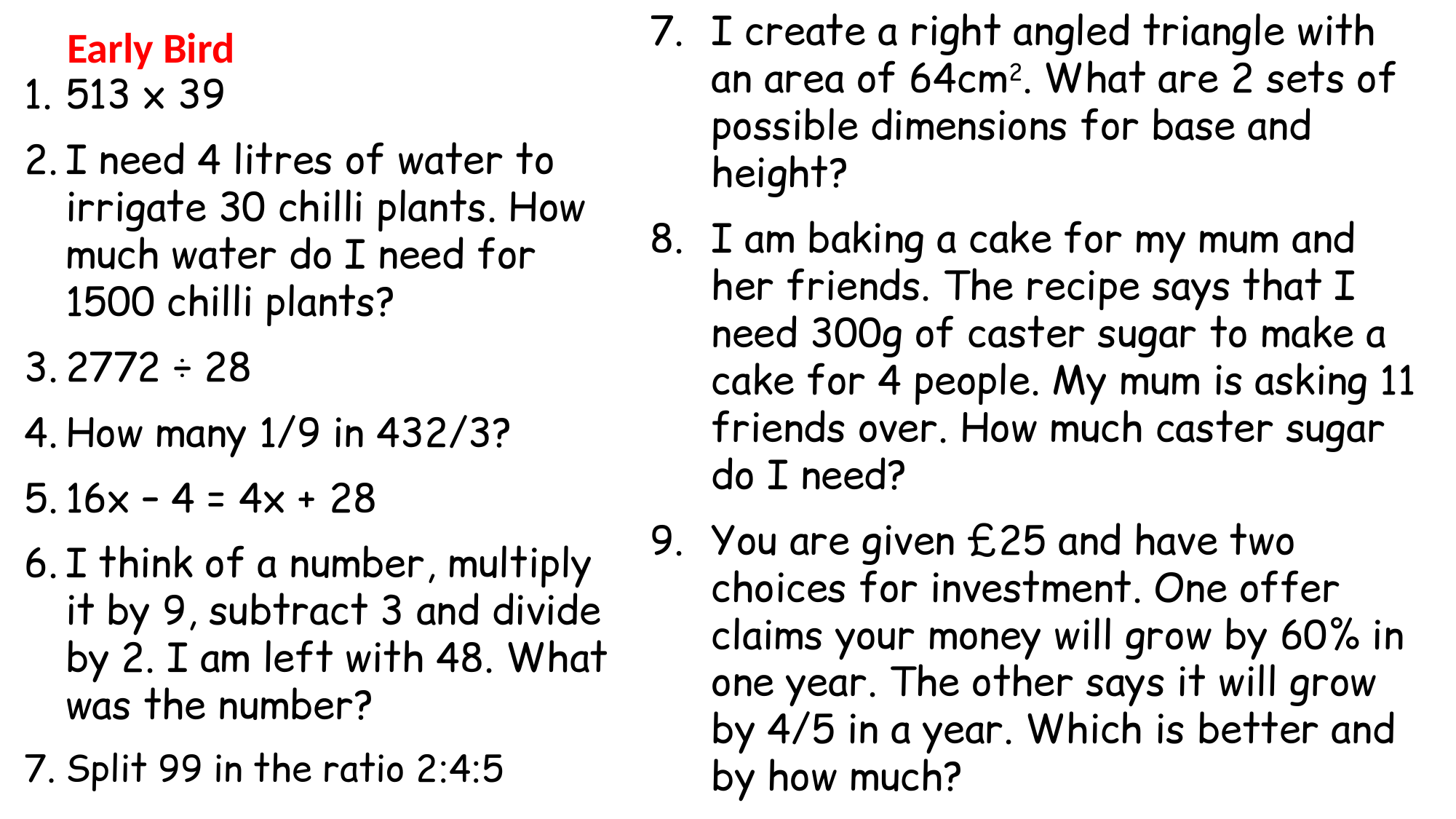

I create a right angled triangle with an area of 64cm2. What are 2 sets of possible dimensions for base and height?
I am baking a cake for my mum and her friends. The recipe says that I need 300g of caster sugar to make a cake for 4 people. My mum is asking 11 friends over. How much caster sugar do I need?
You are given £25 and have two choices for investment. One offer claims your money will grow by 60% in one year. The other says it will grow by 4/5 in a year. Which is better and by how much?
Early Bird
513 x 39
I need 4 litres of water to irrigate 30 chilli plants. How much water do I need for 1500 chilli plants?
2772 ÷ 28
How many 1/9 in 432/3?
16x – 4 = 4x + 28
I think of a number, multiply it by 9, subtract 3 and divide by 2. I am left with 48. What was the number?
Split 99 in the ratio 2:4:5